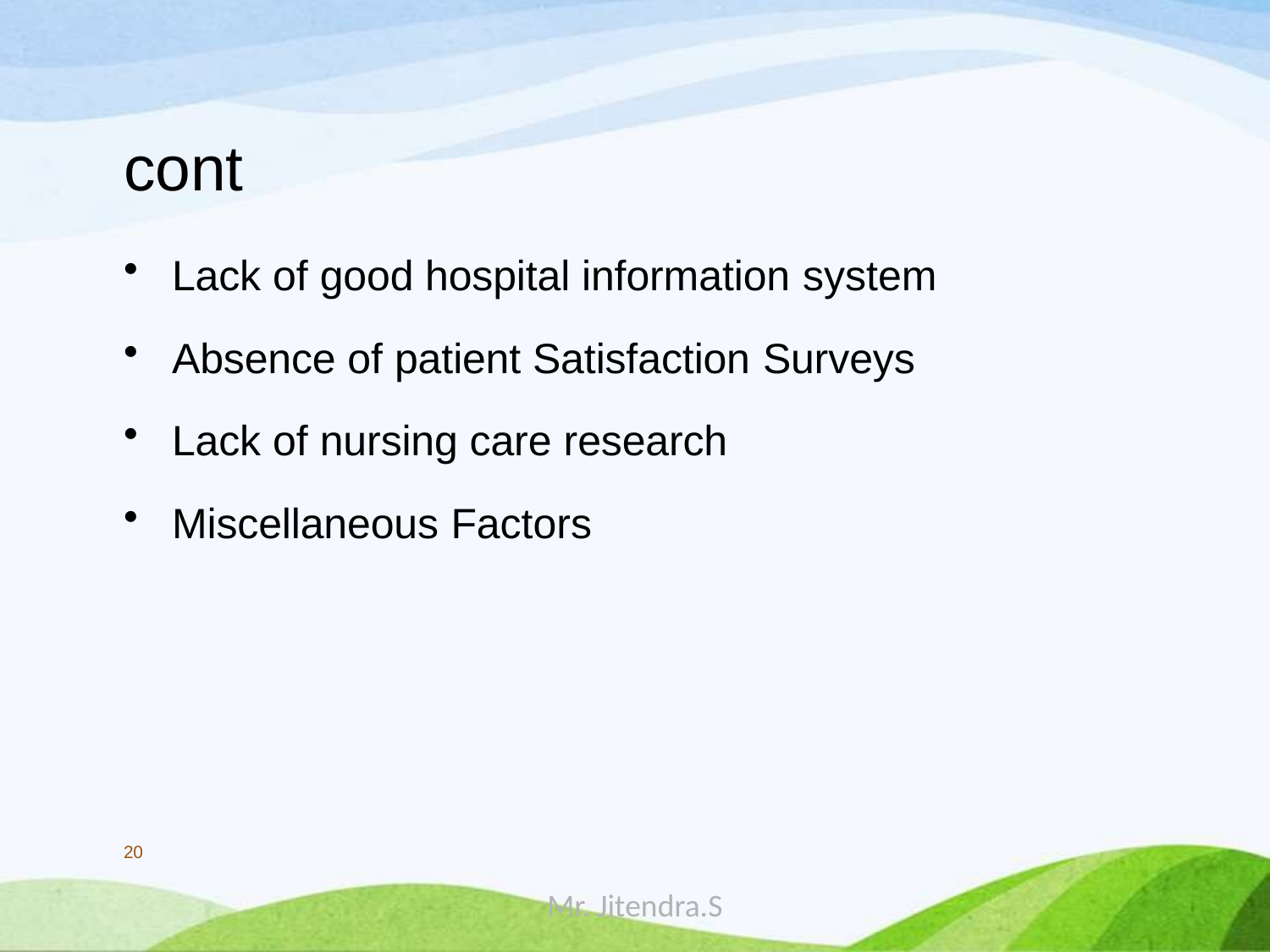

# cont
Lack of good hospital information system
Absence of patient Satisfaction Surveys
Lack of nursing care research
Miscellaneous Factors
20
Mr. Jitendra.S